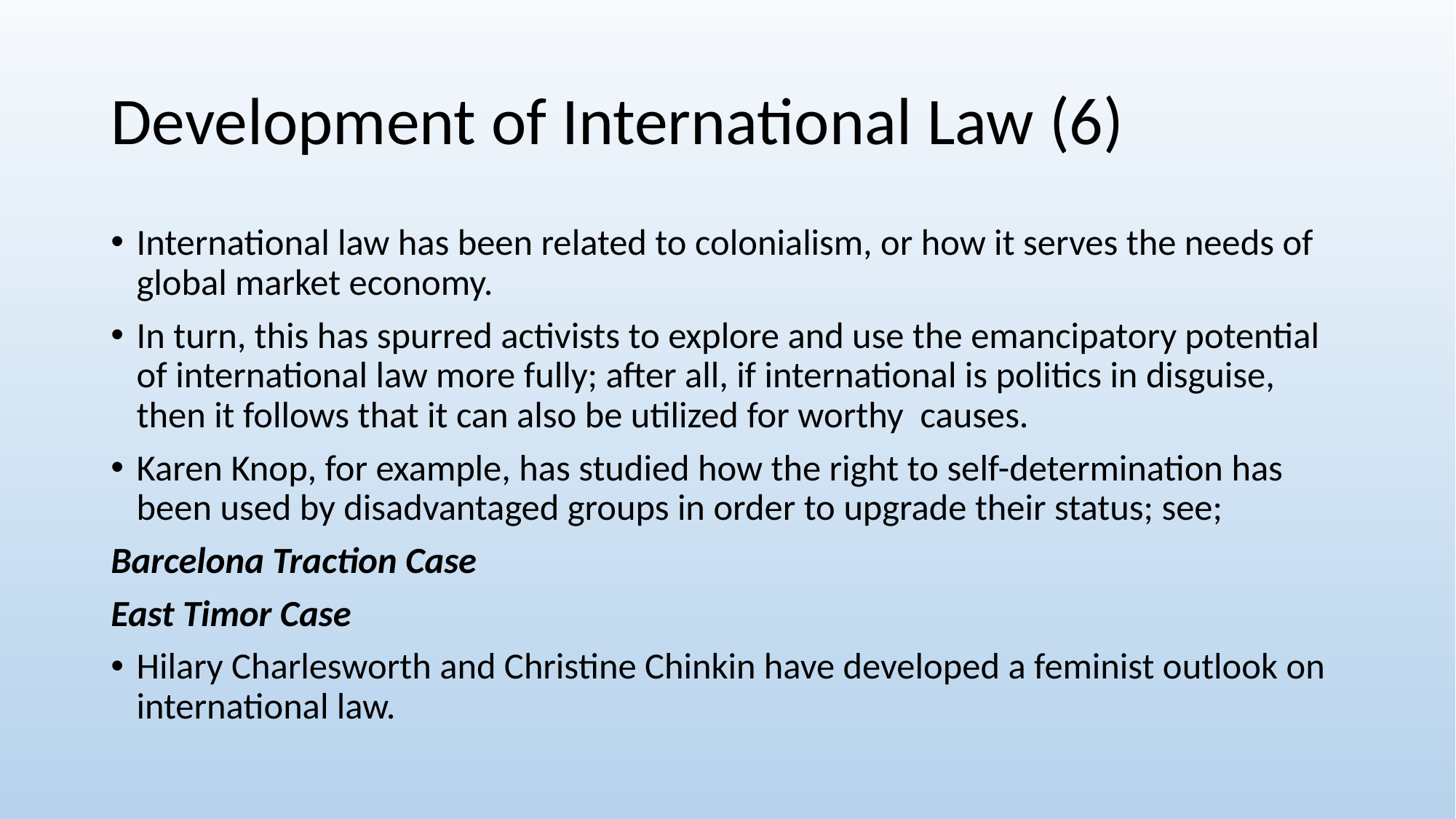

# Development of International Law (6)
International law has been related to colonialism, or how it serves the needs of global market economy.
In turn, this has spurred activists to explore and use the emancipatory potential of international law more fully; after all, if international is politics in disguise, then it follows that it can also be utilized for worthy  causes.
Karen Knop, for example, has studied how the right to self-determination has been used by disadvantaged groups in order to upgrade their status; see;
Barcelona Traction Case
East Timor Case
Hilary Charlesworth and Christine Chinkin have developed a feminist outlook on international law.